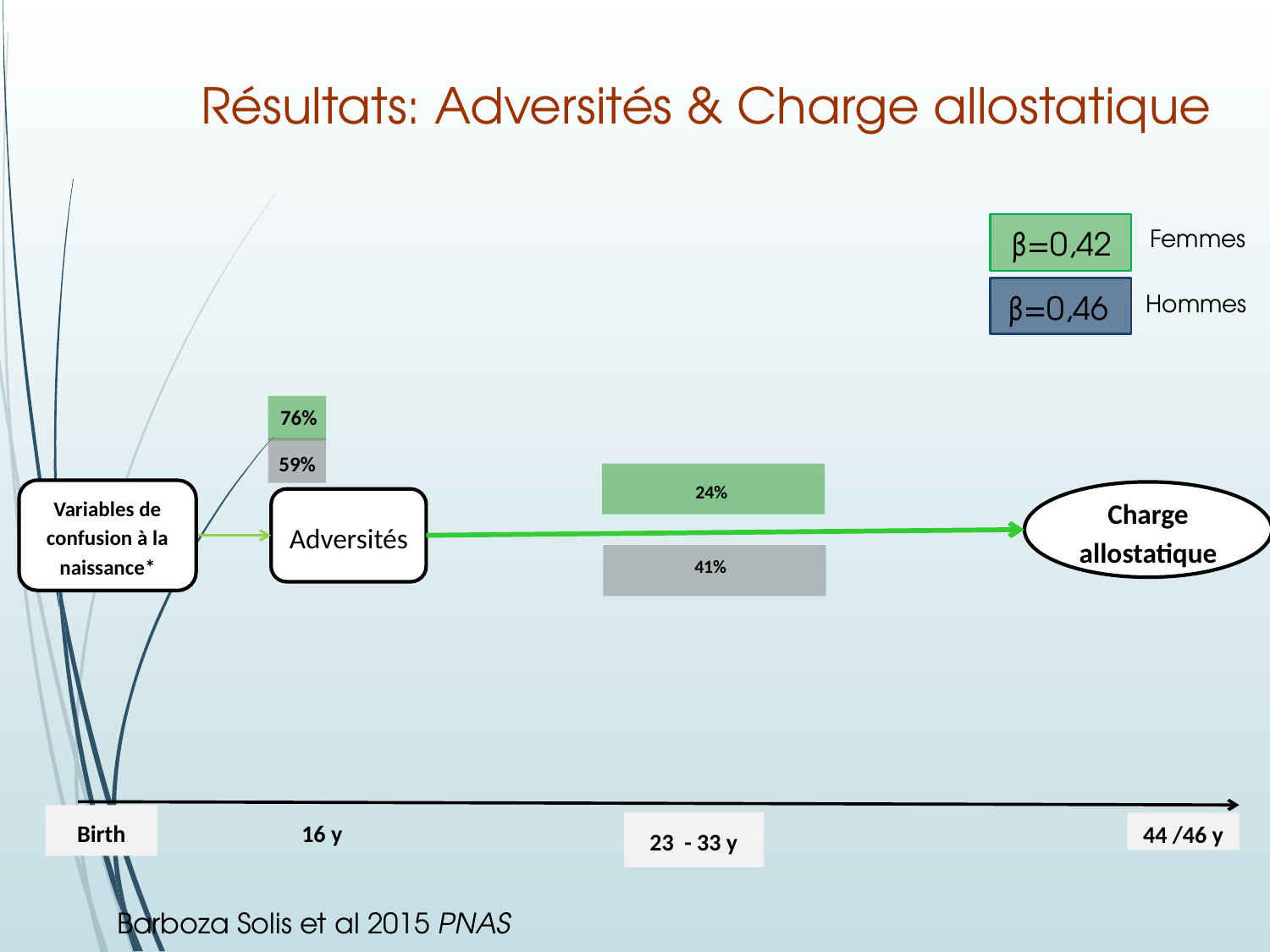

Résultats: Adversités & Charge allostatique

β=0,42
Femmes

β=0,46

Hommes

76%

59%

24%
Variables de confusion à la naissance*

Charge allostatique

Adversités

41%
16 y
Birth
44 /46 y
23  - 33 y
Barboza Solis et al 2015 PNAS